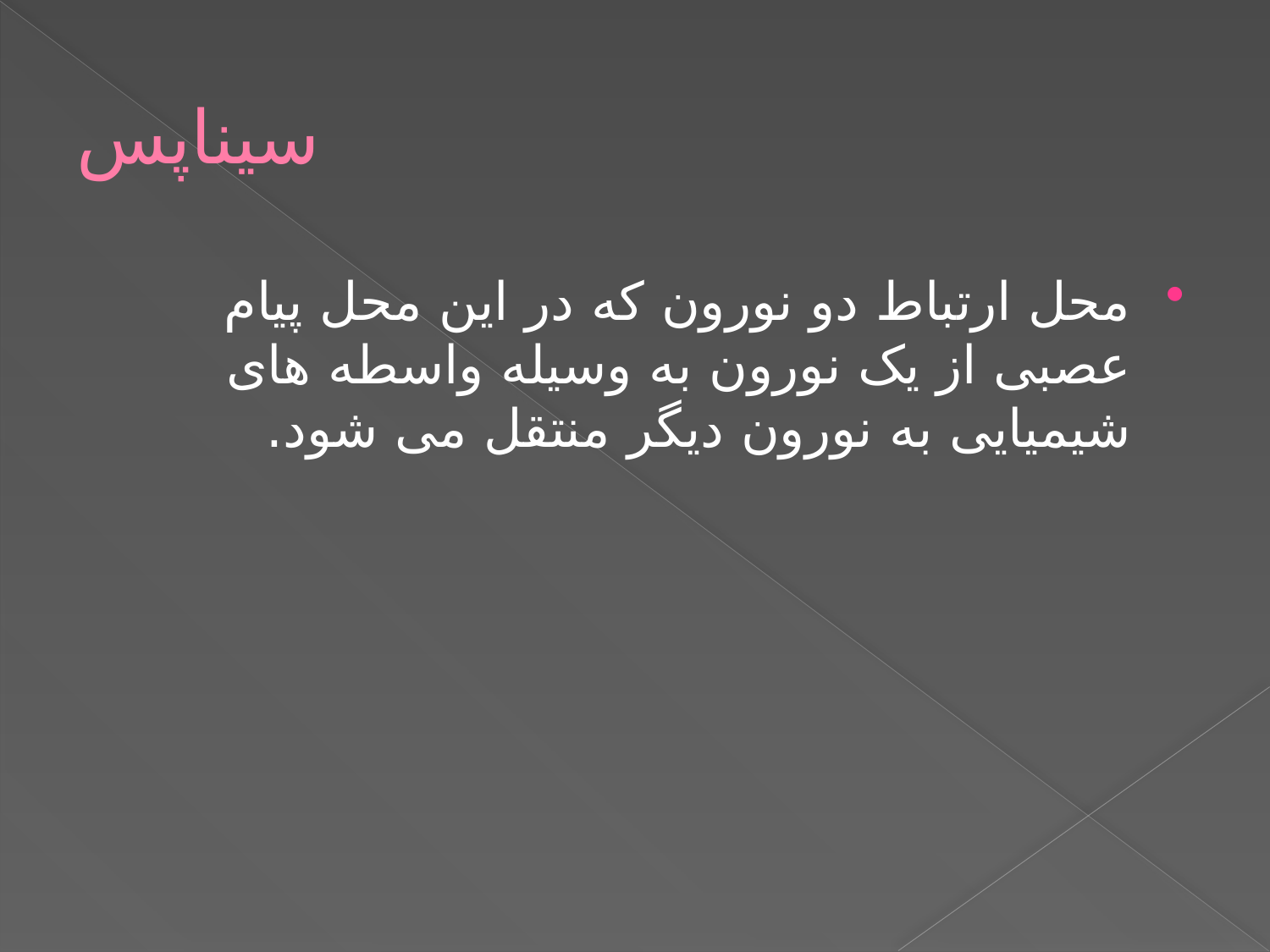

# سیناپس
محل ارتباط دو نورون که در این محل پیام عصبی از یک نورون به وسیله واسطه های شیمیایی به نورون دیگر منتقل می شود.